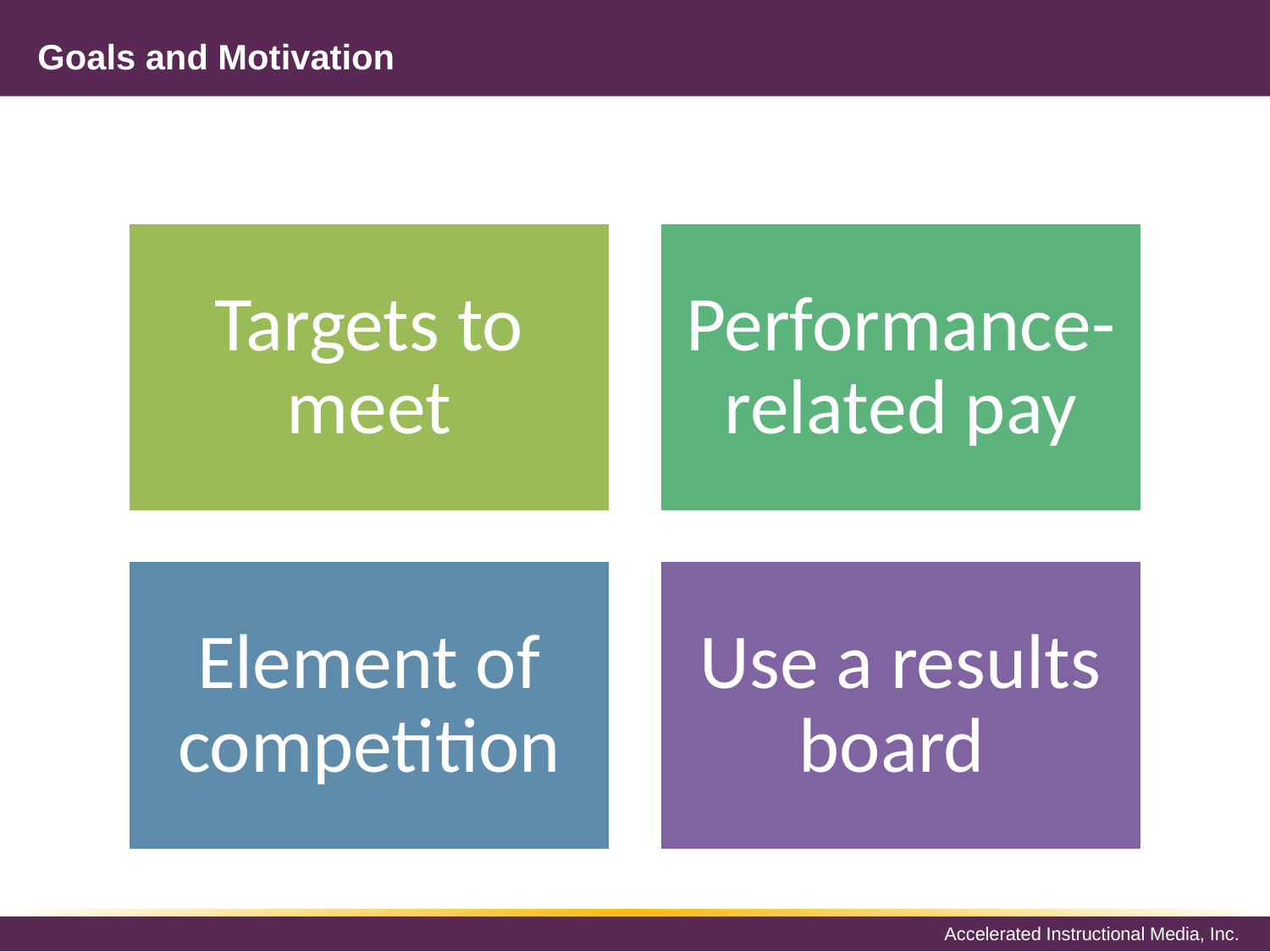

# Goals and Motivation

Targets to meet
Performance-related pay
Element of competition
Use a results board